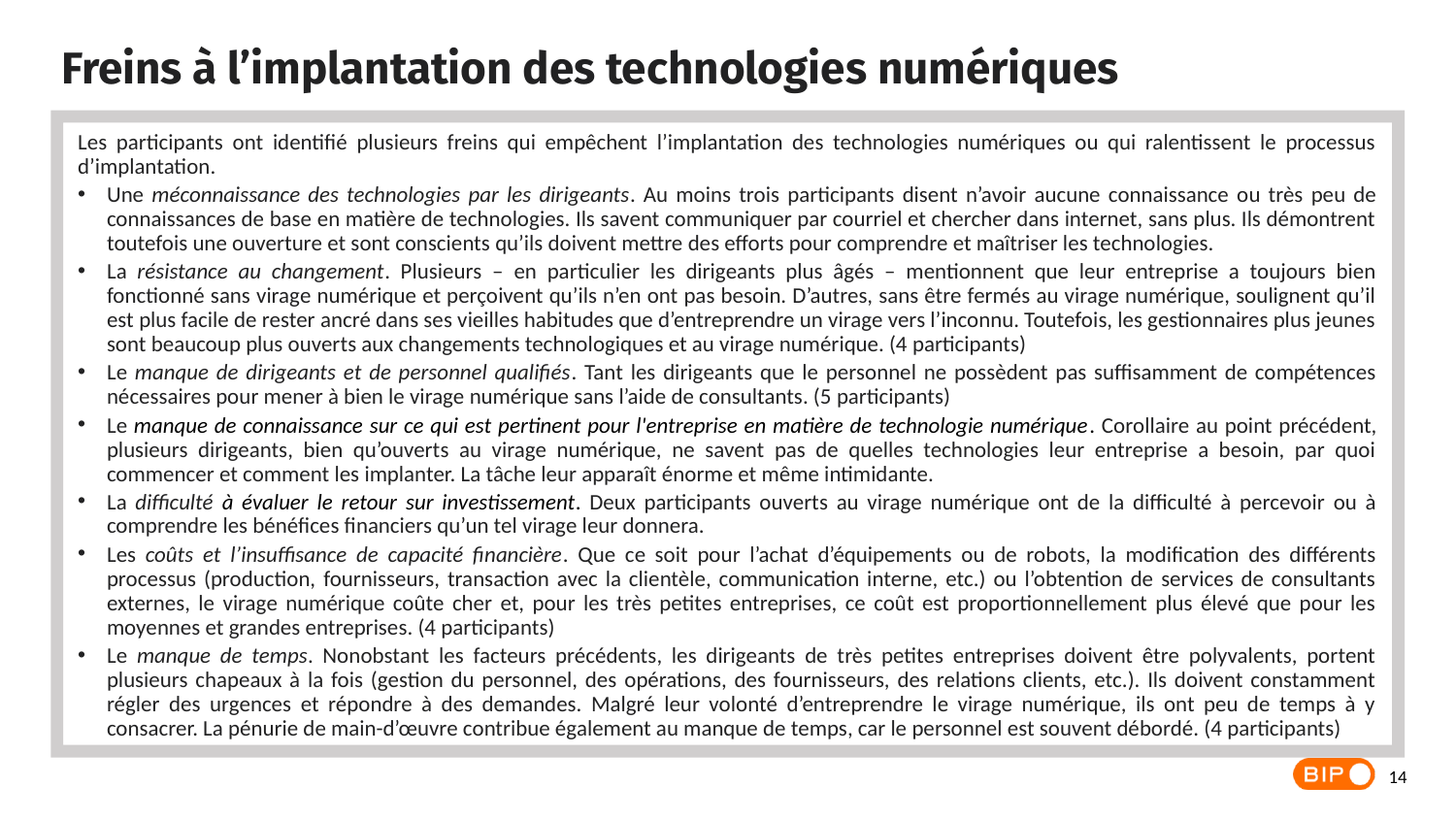

Freins à l’implantation des technologies numériques
Les participants ont identifié plusieurs freins qui empêchent l’implantation des technologies numériques ou qui ralentissent le processus d’implantation.
Une méconnaissance des technologies par les dirigeants. Au moins trois participants disent n’avoir aucune connaissance ou très peu de connaissances de base en matière de technologies. Ils savent communiquer par courriel et chercher dans internet, sans plus. Ils démontrent toutefois une ouverture et sont conscients qu’ils doivent mettre des efforts pour comprendre et maîtriser les technologies.
La résistance au changement. Plusieurs – en particulier les dirigeants plus âgés – mentionnent que leur entreprise a toujours bien fonctionné sans virage numérique et perçoivent qu’ils n’en ont pas besoin. D’autres, sans être fermés au virage numérique, soulignent qu’il est plus facile de rester ancré dans ses vieilles habitudes que d’entreprendre un virage vers l’inconnu. Toutefois, les gestionnaires plus jeunes sont beaucoup plus ouverts aux changements technologiques et au virage numérique. (4 participants)
Le manque de dirigeants et de personnel qualifiés. Tant les dirigeants que le personnel ne possèdent pas suffisamment de compétences nécessaires pour mener à bien le virage numérique sans l’aide de consultants. (5 participants)
Le manque de connaissance sur ce qui est pertinent pour l'entreprise en matière de technologie numérique. Corollaire au point précédent, plusieurs dirigeants, bien qu’ouverts au virage numérique, ne savent pas de quelles technologies leur entreprise a besoin, par quoi commencer et comment les implanter. La tâche leur apparaît énorme et même intimidante.
La difficulté à évaluer le retour sur investissement. Deux participants ouverts au virage numérique ont de la difficulté à percevoir ou à comprendre les bénéfices financiers qu’un tel virage leur donnera.
Les coûts et l’insuffisance de capacité financière. Que ce soit pour l’achat d’équipements ou de robots, la modification des différents processus (production, fournisseurs, transaction avec la clientèle, communication interne, etc.) ou l’obtention de services de consultants externes, le virage numérique coûte cher et, pour les très petites entreprises, ce coût est proportionnellement plus élevé que pour les moyennes et grandes entreprises. (4 participants)
Le manque de temps. Nonobstant les facteurs précédents, les dirigeants de très petites entreprises doivent être polyvalents, portent plusieurs chapeaux à la fois (gestion du personnel, des opérations, des fournisseurs, des relations clients, etc.). Ils doivent constamment régler des urgences et répondre à des demandes. Malgré leur volonté d’entreprendre le virage numérique, ils ont peu de temps à y consacrer. La pénurie de main-d’œuvre contribue également au manque de temps, car le personnel est souvent débordé. (4 participants)
14